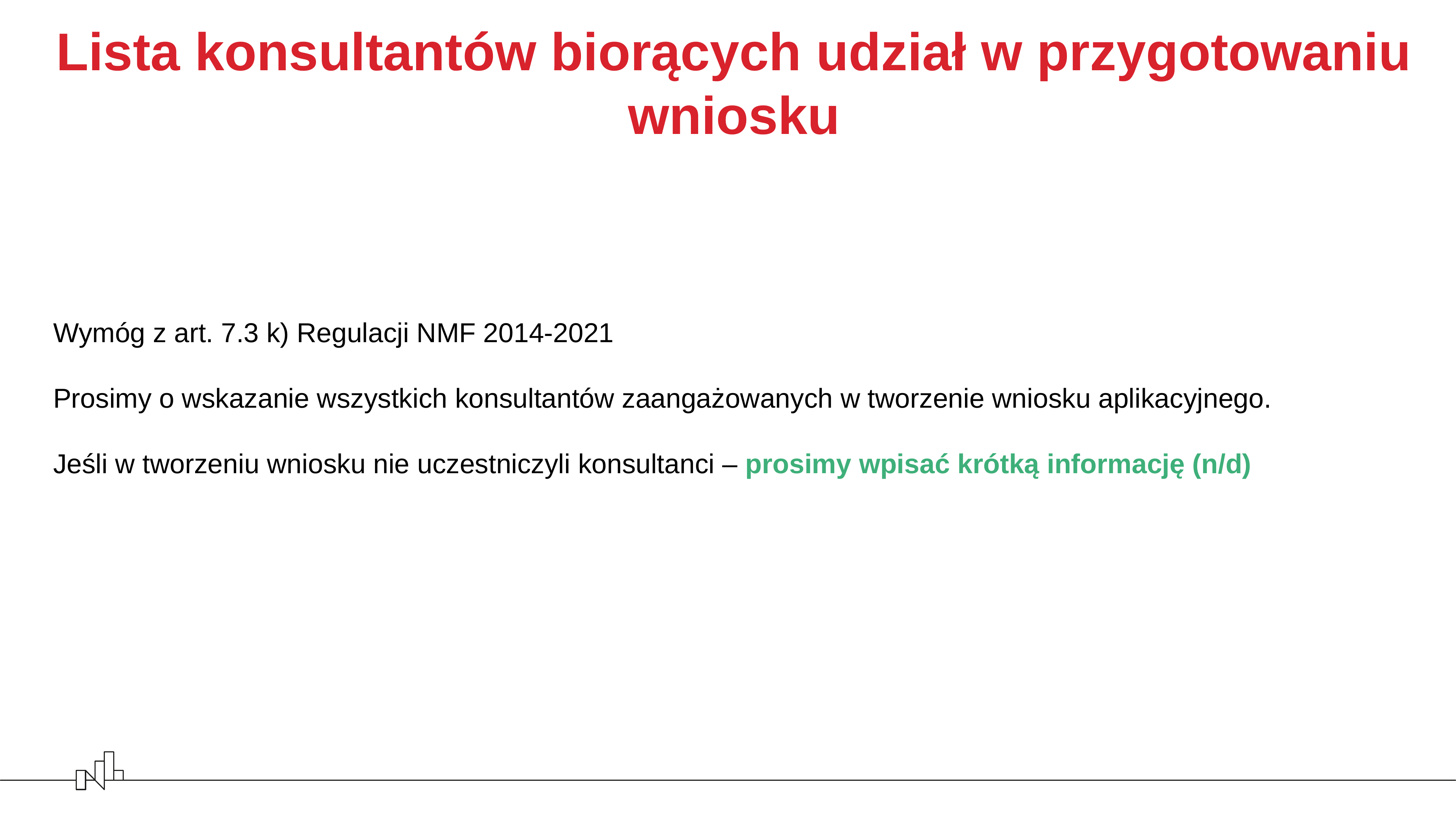

Lista konsultantów biorących udział w przygotowaniu wniosku

Wymóg z art. 7.3 k) Regulacji NMF 2014-2021

Prosimy o wskazanie wszystkich konsultantów zaangażowanych w tworzenie wniosku aplikacyjnego.

Jeśli w tworzeniu wniosku nie uczestniczyli konsultanci – prosimy wpisać krótką informację (n/d)